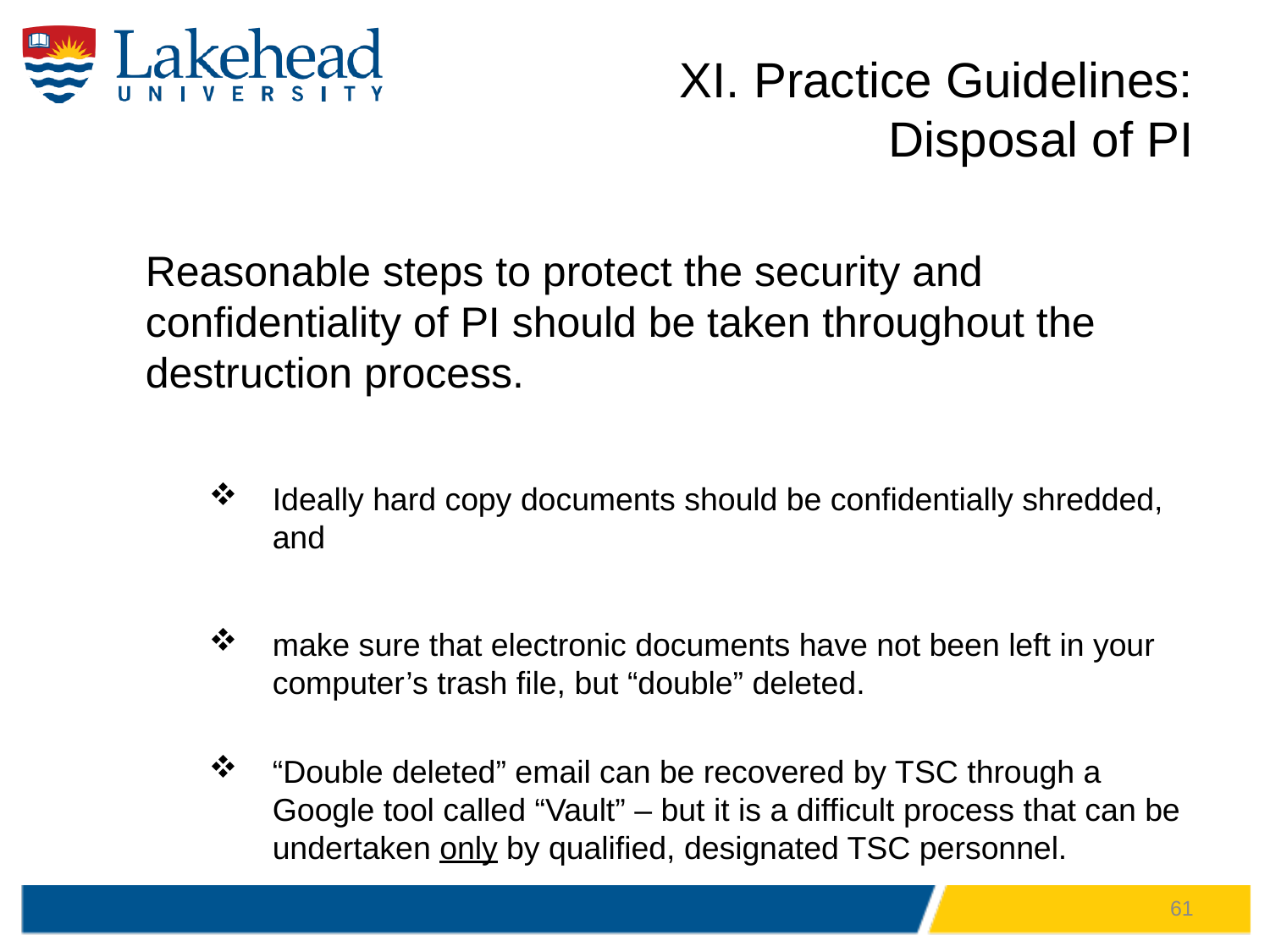

# XI. Practice Guidelines: Disposal of PI
Reasonable steps to protect the security and confidentiality of PI should be taken throughout the destruction process.

Ideally hard copy documents should be confidentially shredded, and

make sure that electronic documents have not been left in your computer’s trash file, but “double” deleted.

“Double deleted” email can be recovered by TSC through a Google tool called “Vault” – but it is a difficult process that can be undertaken only by qualified, designated TSC personnel.

61